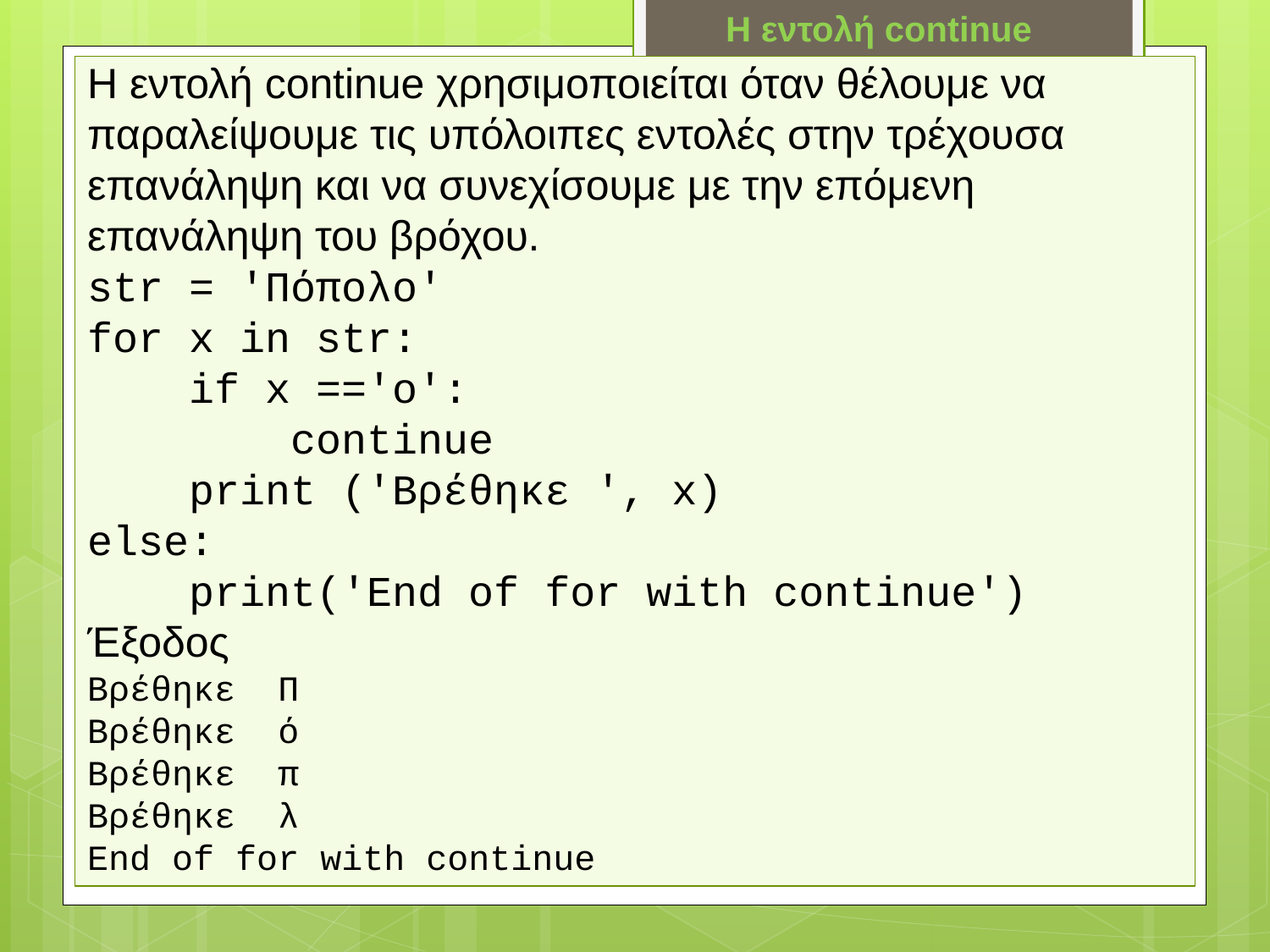

H εντολή continue
Η εντολή continue χρησιμοποιείται όταν θέλουμε να παραλείψουμε τις υπόλοιπες εντολές στην τρέχουσα επανάληψη και να συνεχίσουμε με την επόμενη επανάληψη του βρόχου.
str = 'Πόπολο'
for x in str:
    if x =='ο':
        continue
    print ('Βρέθηκε ', x)
else:
    print('End of for with continue')
Έξοδος
Βρέθηκε  Π
Βρέθηκε  ό
Βρέθηκε  π
Βρέθηκε  λ
End of for with continue